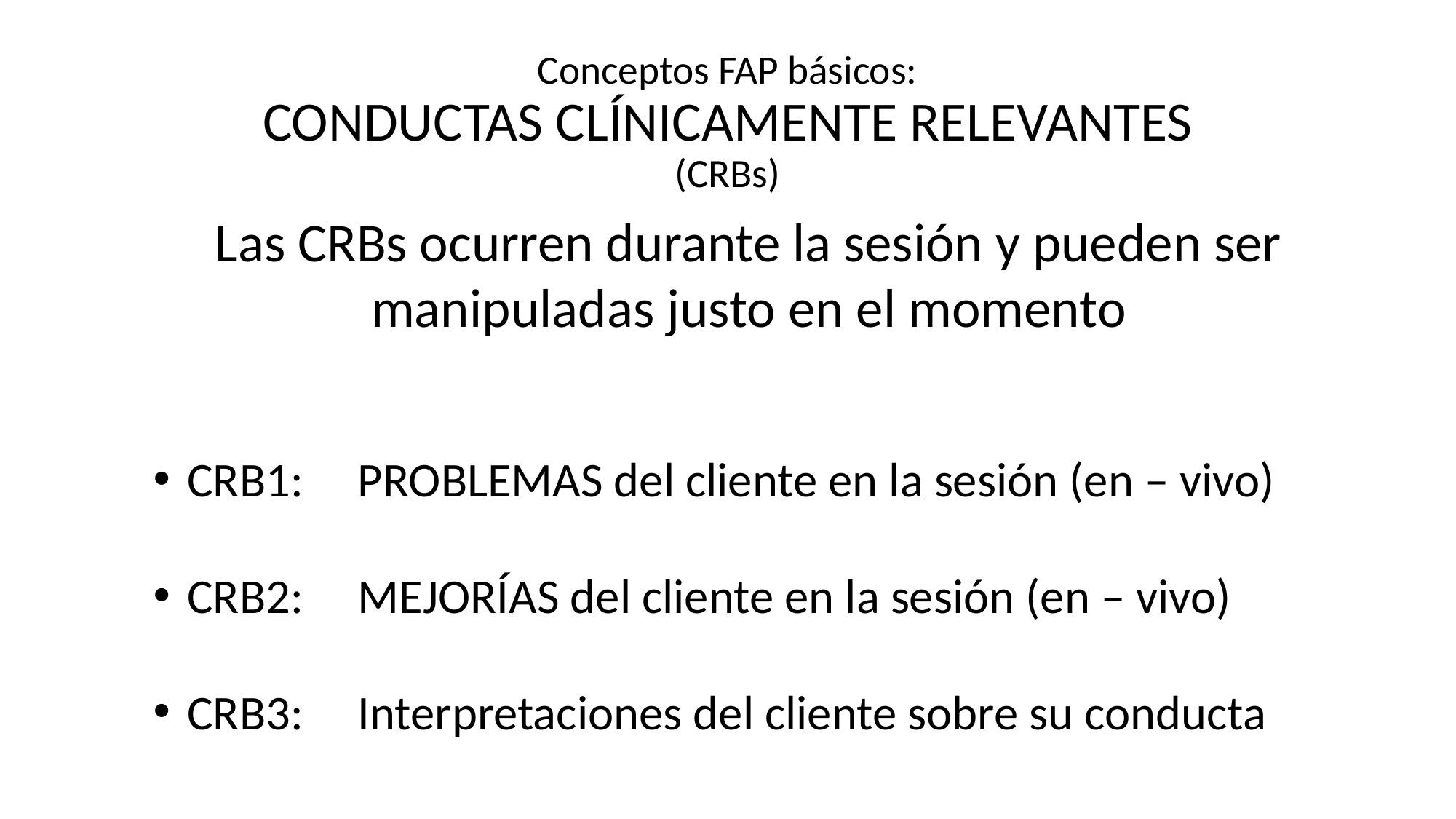

# Conceptos FAP básicos: CONDUCTAS CLÍNICAMENTE RELEVANTES (CRBs)
Las CRBs ocurren durante la sesión y pueden ser manipuladas justo en el momento
CRB1:     PROBLEMAS del cliente en la sesión (en – vivo)
CRB2:     MEJORÍAS del cliente en la sesión (en – vivo)
CRB3:     Interpretaciones del cliente sobre su conducta